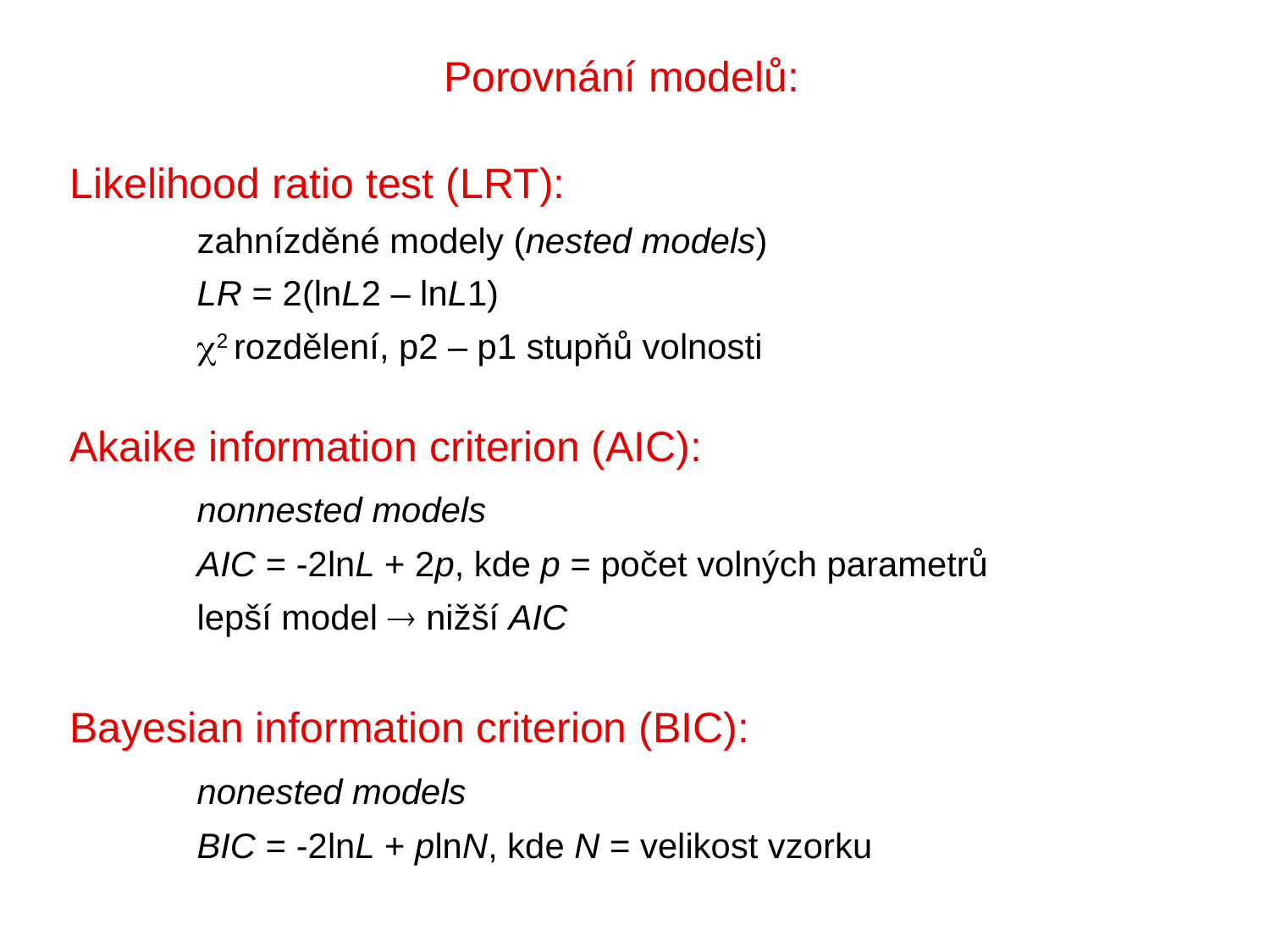

Porovnání modelů:
Likelihood ratio test (LRT):
	zahnízděné modely (nested models)
	LR = 2(lnL2 – lnL1)
	χ2 rozdělení, p2 – p1 stupňů volnosti
Akaike information criterion (AIC):
	nonnested models
	AIC = -2lnL + 2p, kde p = počet volných parametrů
	lepší model → nižší AIC

Bayesian information criterion (BIC):
	nonested models
	BIC = -2lnL + plnN, kde N = velikost vzorku